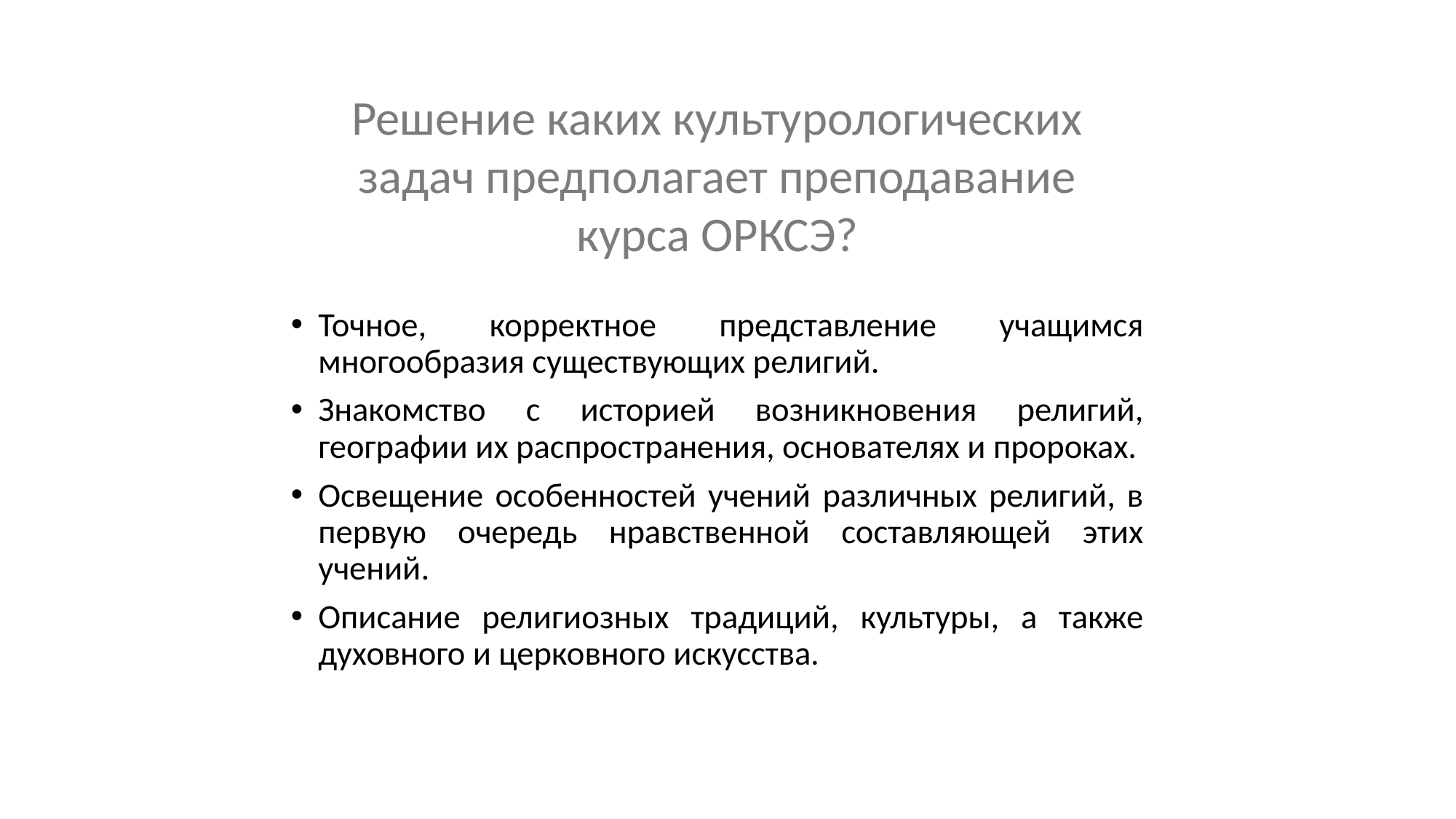

Решение каких культурологических задач предполагает преподавание курса ОРКСЭ?
Точное, корректное представление учащимся многообразия существующих религий.
Знакомство с историей возникновения религий, географии их распространения, основателях и пророках.
Освещение особенностей учений различных религий, в первую очередь нравственной составляющей этих учений.
Описание религиозных традиций, культуры, а также духовного и церковного искусства.
ОРКСЭ